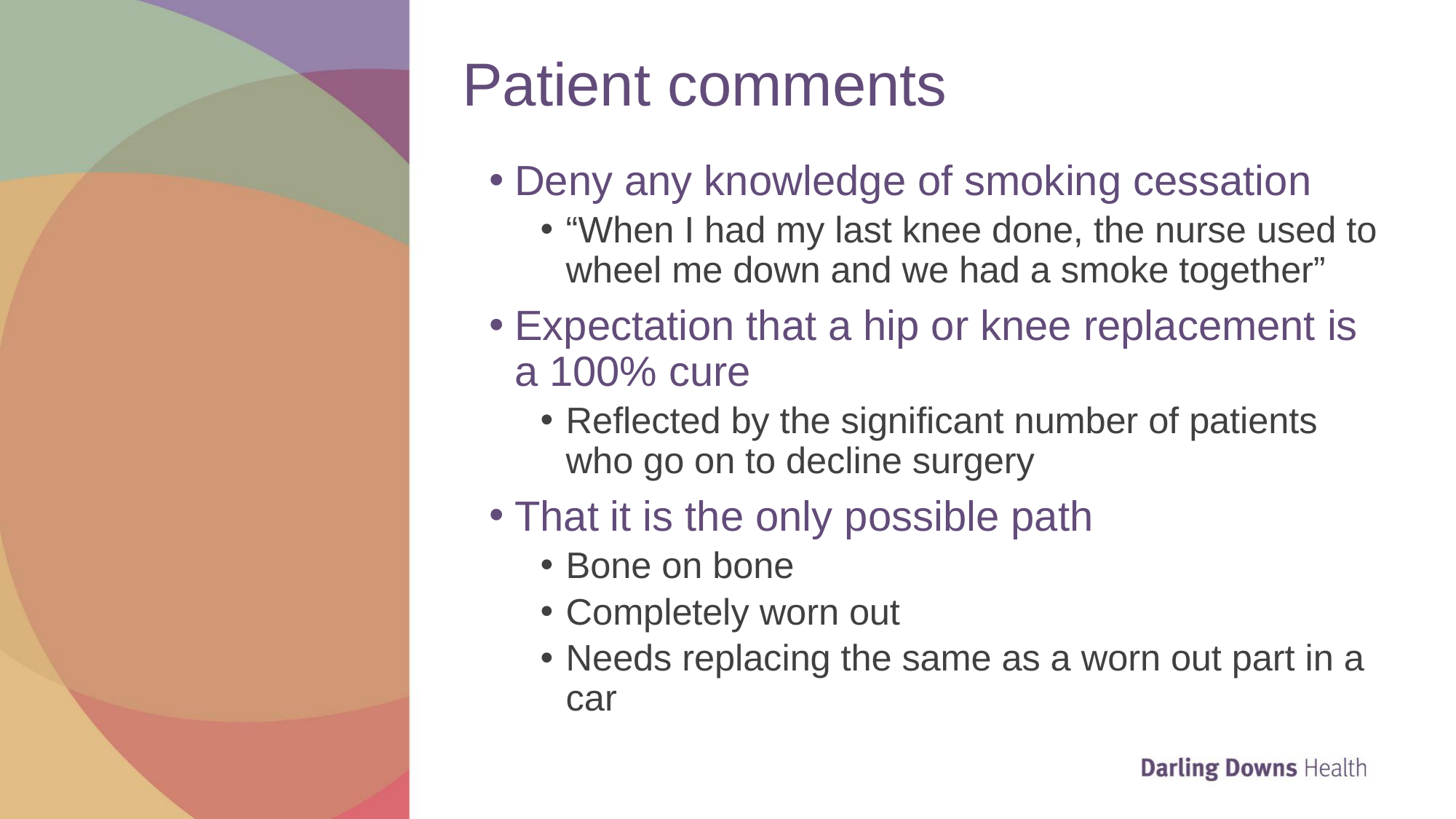

# Patient comments
Deny any knowledge of smoking cessation
“When I had my last knee done, the nurse used to wheel me down and we had a smoke together”
Expectation that a hip or knee replacement is a 100% cure
Reflected by the significant number of patients who go on to decline surgery
That it is the only possible path
Bone on bone
Completely worn out
Needs replacing the same as a worn out part in a car